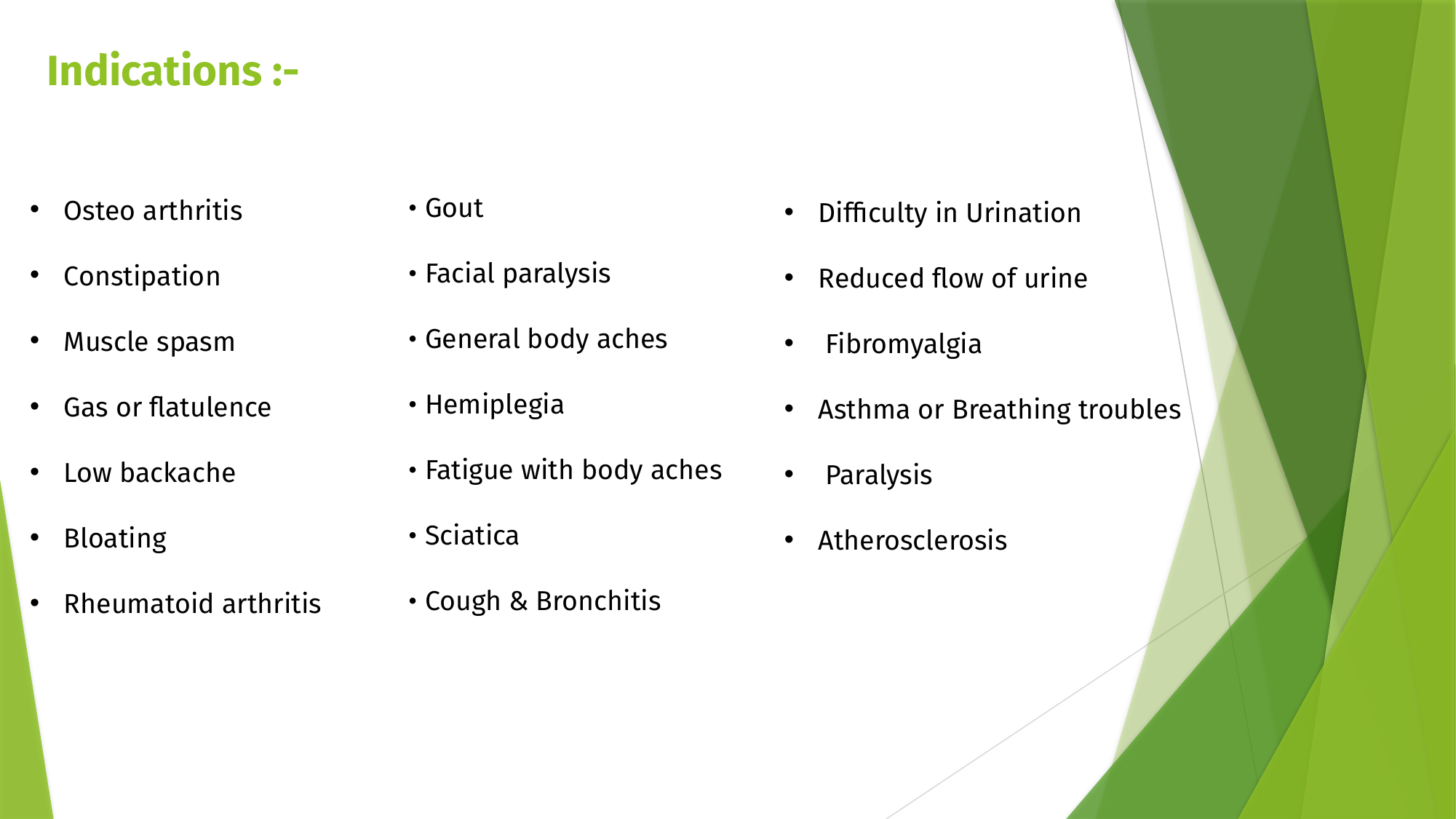

Indications :-

• Gout

• Facial paralysis

• General body aches

• Hemiplegia

• Fatigue with body aches

• Sciatica

• Cough & Bronchitis

Osteo arthritis

Constipation

Muscle spasm

Gas or flatulence

Low backache

Bloating

Rheumatoid arthritis

Difficulty in Urination

Reduced flow of urine

 Fibromyalgia

Asthma or Breathing troubles

 Paralysis

Atherosclerosis